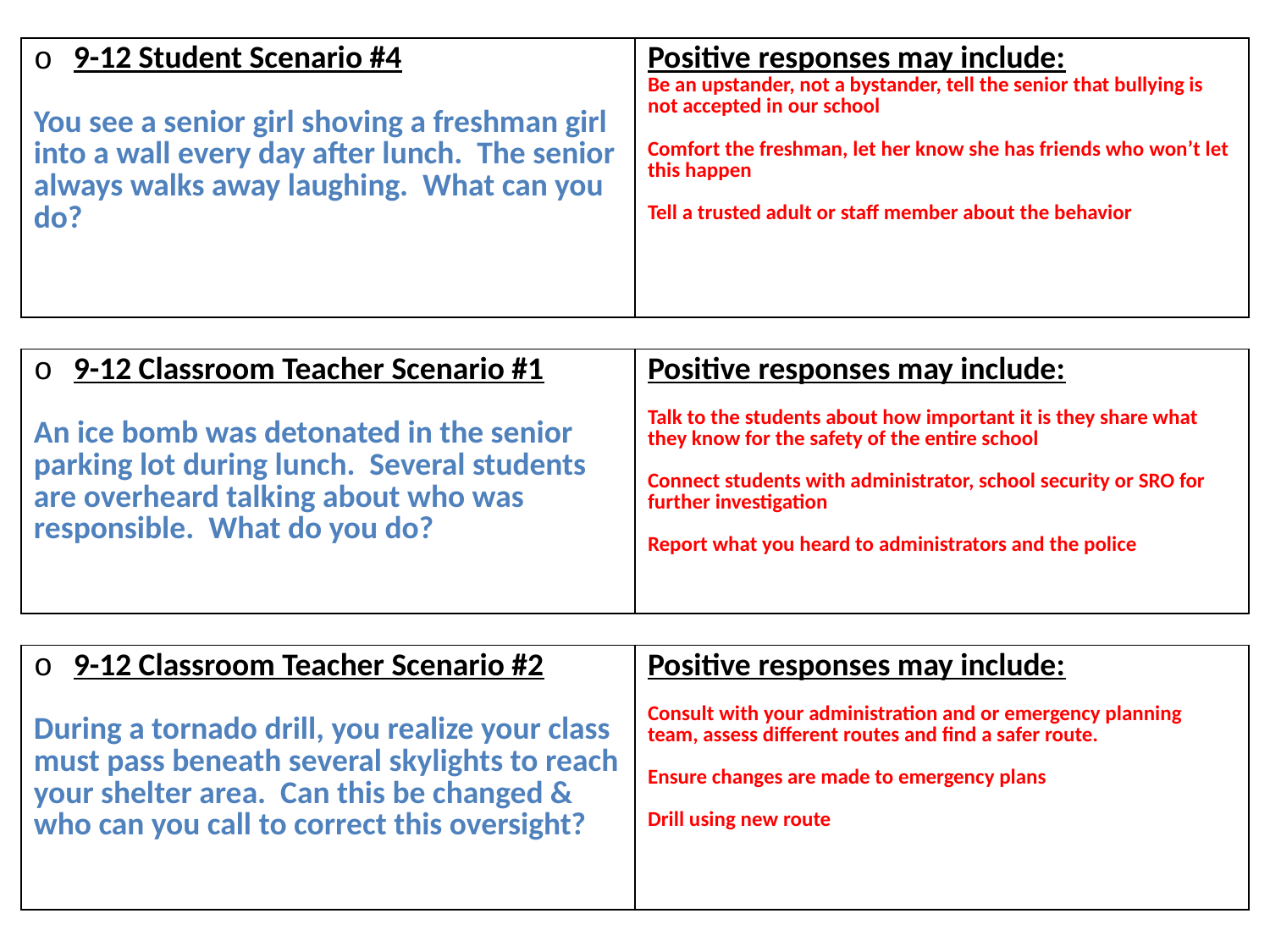

# Slide 21
| 9-12 Student Scenario #4 You see a senior girl shoving a freshman girl into a wall every day after lunch. The senior always walks away laughing. What can you do? | Positive responses may include: Be an upstander, not a bystander, tell the senior that bullying is not accepted in our school Comfort the freshman, let her know she has friends who won’t let this happen Tell a trusted adult or staff member about the behavior |
| --- | --- |
| 9-12 Classroom Teacher Scenario #1 An ice bomb was detonated in the senior parking lot during lunch. Several students are overheard talking about who was responsible. What do you do? | Positive responses may include: Talk to the students about how important it is they share what they know for the safety of the entire school Connect students with administrator, school security or SRO for further investigation Report what you heard to administrators and the police |
| --- | --- |
| 9-12 Classroom Teacher Scenario #2 During a tornado drill, you realize your class must pass beneath several skylights to reach your shelter area. Can this be changed & who can you call to correct this oversight? | Positive responses may include: Consult with your administration and or emergency planning team, assess different routes and find a safer route. Ensure changes are made to emergency plans Drill using new route |
| --- | --- |